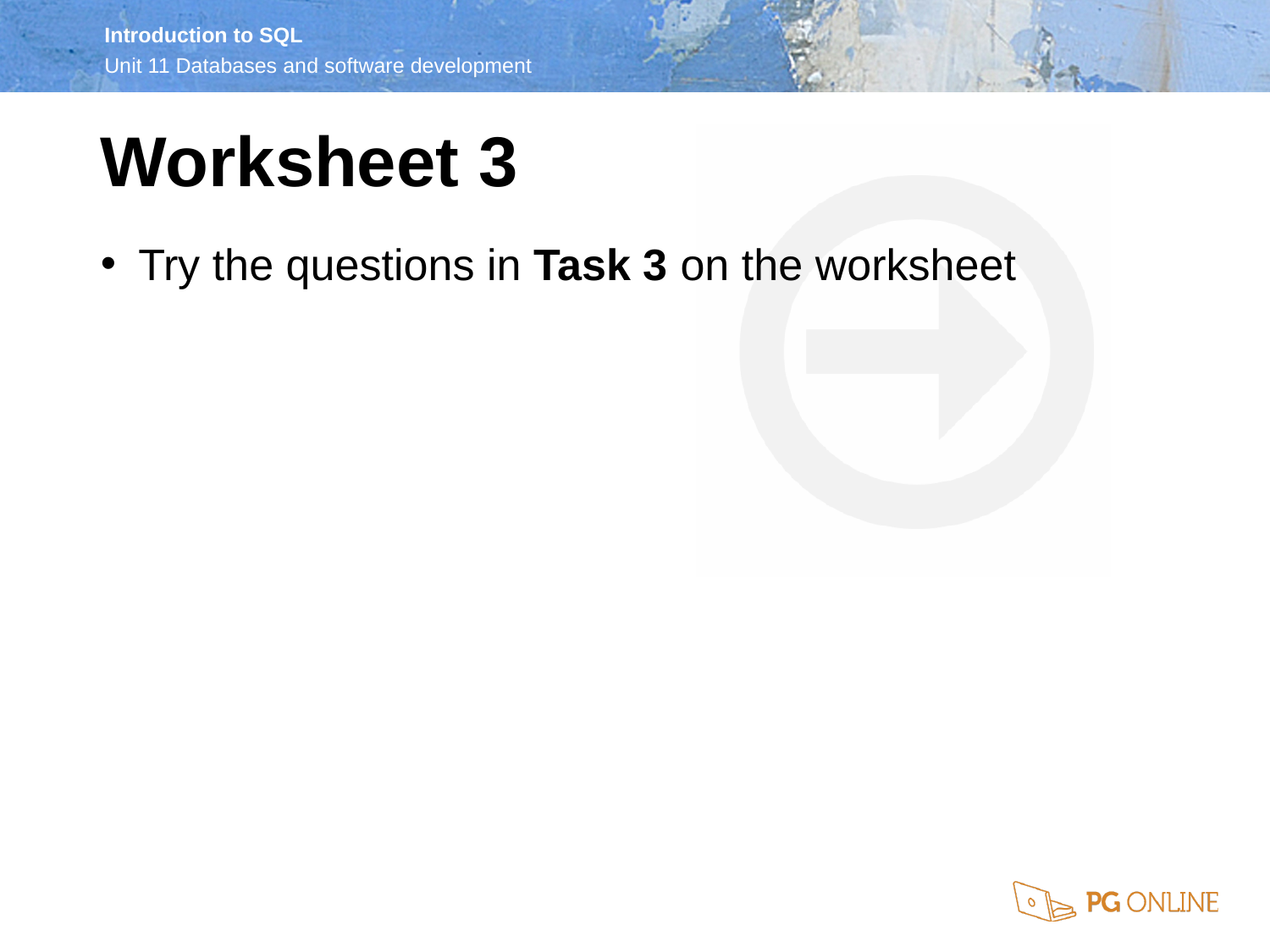

Worksheet 3
Try the questions in Task 3 on the worksheet